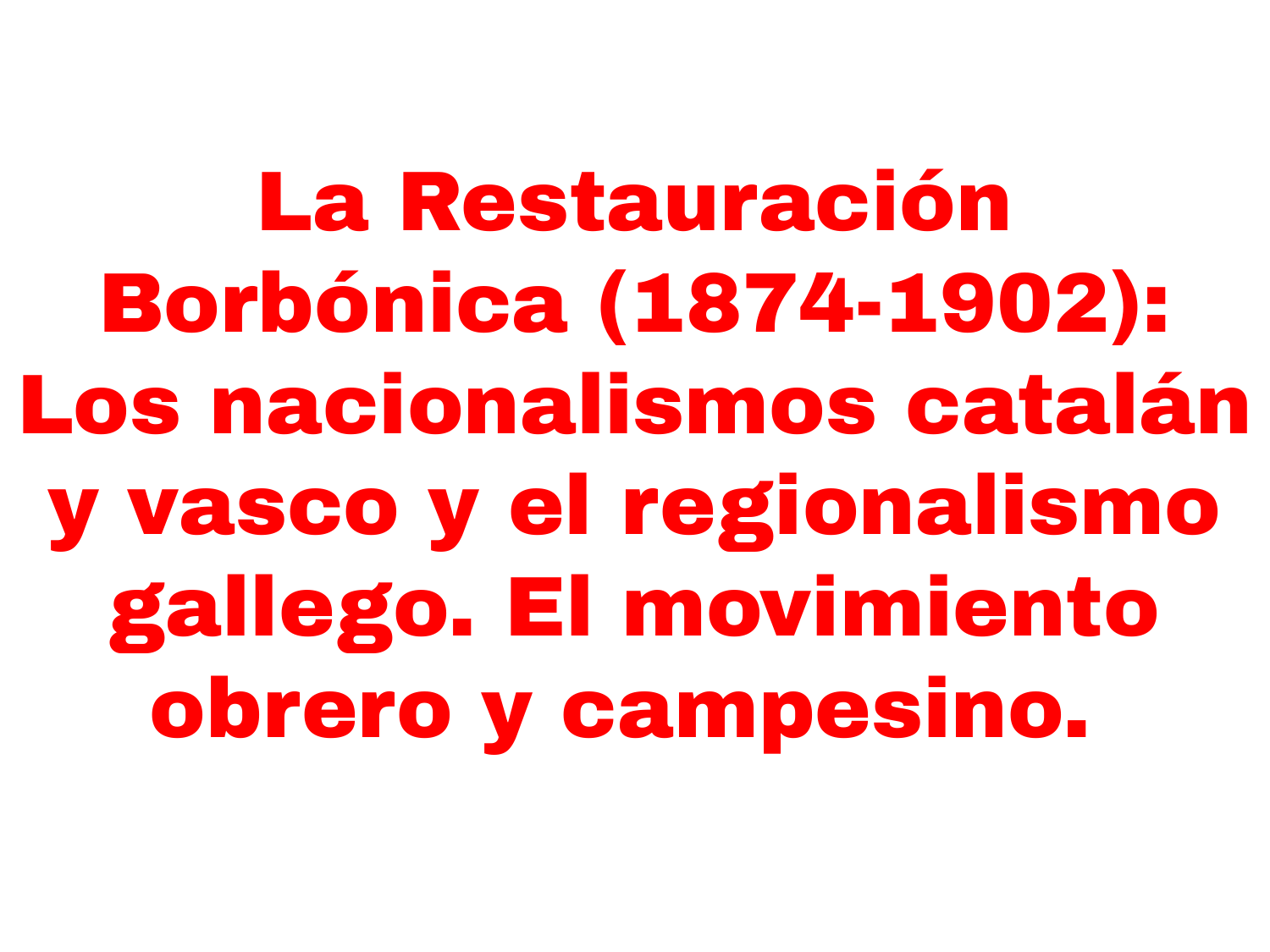

La Restauración Borbónica (1874-1902): Los nacionalismos catalán y vasco y el regionalismo gallego. El movimiento obrero y campesino.